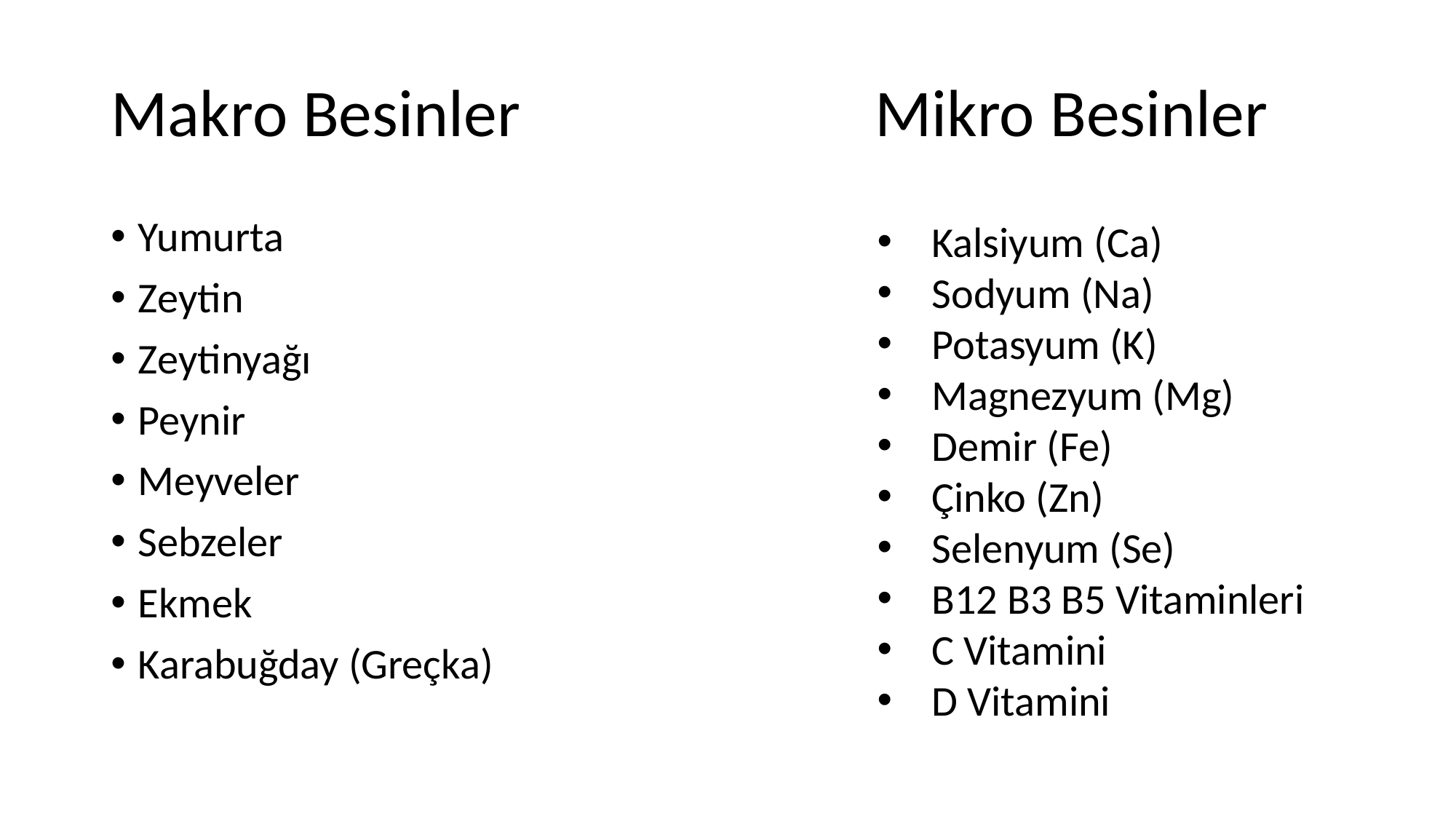

# Makro Besinler				Mikro Besinler
Yumurta
Zeytin
Zeytinyağı
Peynir
Meyveler
Sebzeler
Ekmek
Karabuğday (Greçka)

Kalsiyum (Ca)
Sodyum (Na)
Potasyum (K)
Magnezyum (Mg)
Demir (Fe)
Çinko (Zn)
Selenyum (Se)
B12 B3 B5 Vitaminleri
C Vitamini
D Vitamini